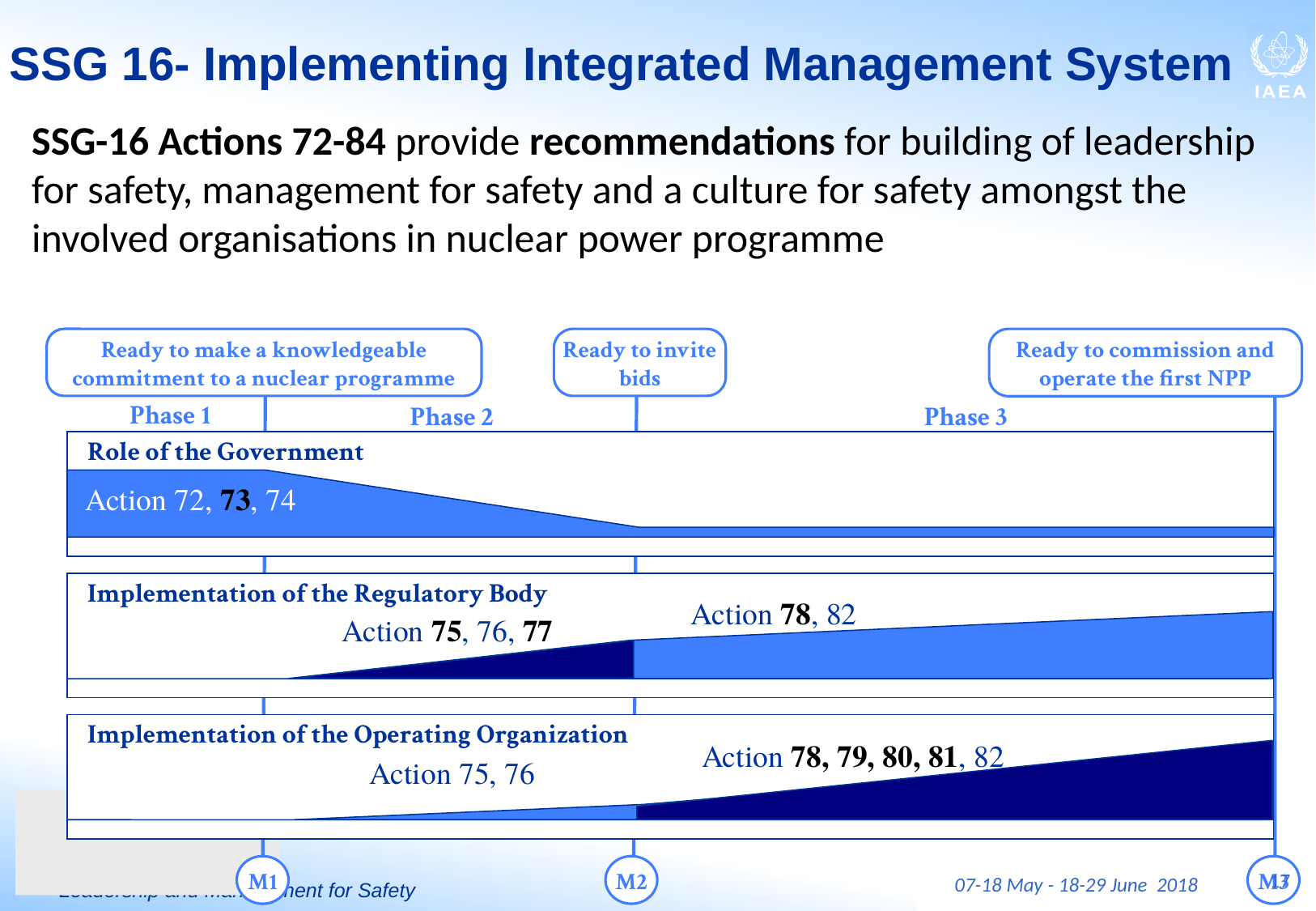

# SSG 16- Implementing Integrated Management System
SSG-16 Actions 72-84 provide recommendations for building of leadership for safety, management for safety and a culture for safety amongst the involved organisations in nuclear power programme
Ready to commission and operate the first NPP
Ready to make a knowledgeable commitment to a nuclear programme
Ready to invite bids

Phase 1
Phase 2
Phase 3

Role of the Government

Action 72, 73, 74

Implementation of the Regulatory Body

Action 78, 82
Action 75, 76, 77

Implementation of the Operating Organization

Action 78, 79, 80, 81, 82
Action 75, 76

M1
M2
M3
17
17
07-18 May - 18-29 June  2018
Leadership and Management for Safety